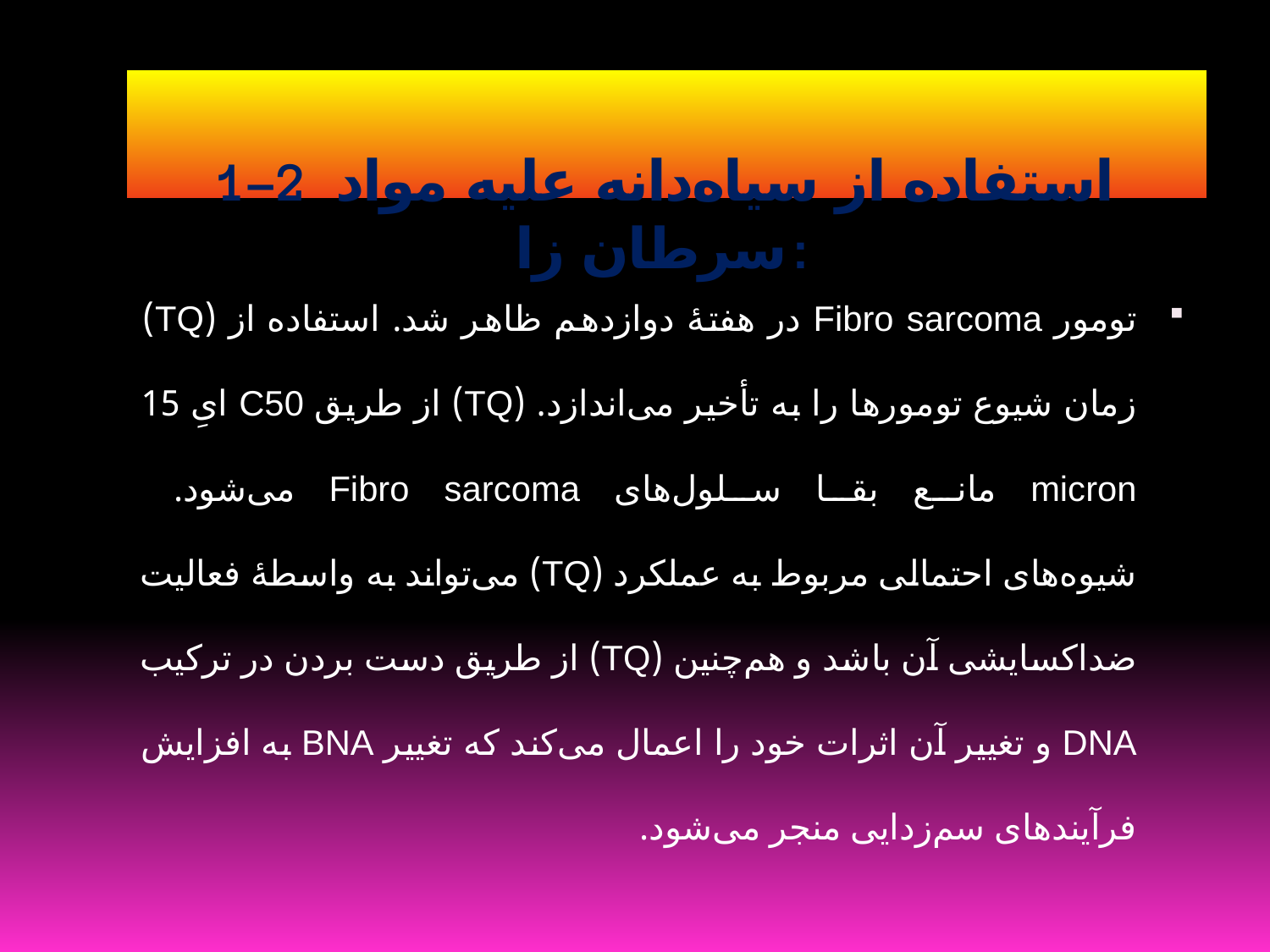

# 1-2 استفاده از سیاه‌دانه علیه مواد سرطان زا:
تومور Fibro sarcoma در هفتۀ دوازدهم ظاهر شد. استفاده از (TQ) زمان شیوع تومورها را به تأخیر می‌اندازد. (TQ) از طریق C50 ایِ 15 micron مانع بقا سلول‌های Fibro sarcoma می‌شود.
شیوه‌های احتمالی مربوط به عملکرد (TQ) می‌تواند به واسطۀ فعالیت ضداکسایشی آن باشد و هم‌چنین (TQ) از طریق دست بردن در ترکیب DNA و تغییر آن اثرات خود را اعمال می‌کند که تغییر BNA به افزایش فرآیندهای سم‌زدایی منجر می‌شود.